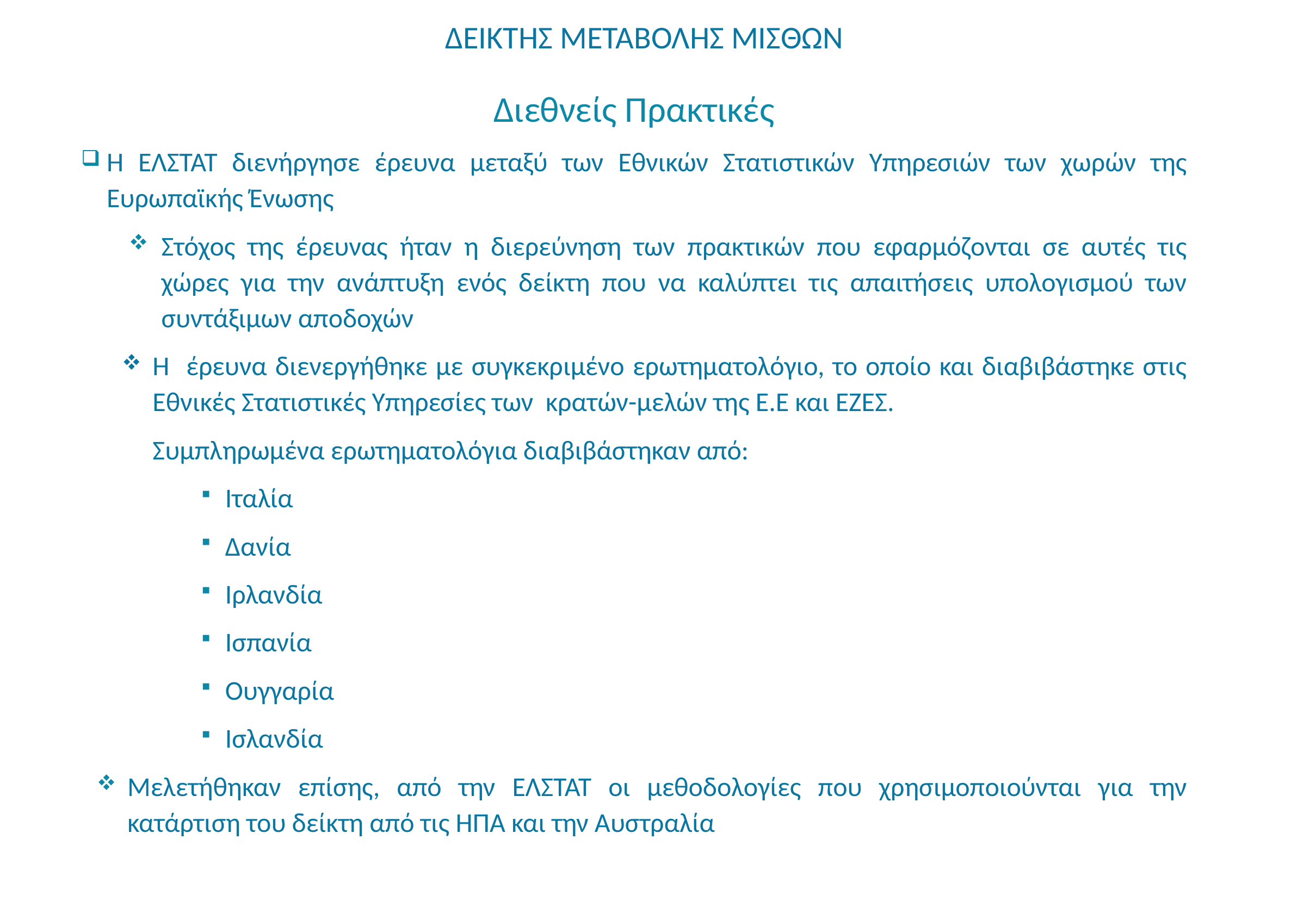

ΔΕΙΚΤΗΣ ΜΕΤΑΒΟΛΗΣ ΜΙΣΘΩΝ
Διεθνείς Πρακτικές
Η ΕΛΣΤΑΤ διενήργησε έρευνα μεταξύ των Εθνικών Στατιστικών Υπηρεσιών των χωρών της Ευρωπαϊκής Ένωσης
Στόχος της έρευνας ήταν η διερεύνηση των πρακτικών που εφαρμόζονται σε αυτές τις χώρες για την ανάπτυξη ενός δείκτη που να καλύπτει τις απαιτήσεις υπολογισμού των συντάξιμων αποδοχών
Η  έρευνα διενεργήθηκε με συγκεκριμένο ερωτηματολόγιο, το οποίο και διαβιβάστηκε στις Εθνικές Στατιστικές Υπηρεσίες των  κρατών-μελών της Ε.Ε και ΕΖΕΣ.
     Συμπληρωμένα ερωτηματολόγια διαβιβάστηκαν από:
Ιταλία
Δανία
Ιρλανδία
Ισπανία
Ουγγαρία
Ισλανδία
Μελετήθηκαν επίσης, από την ΕΛΣΤΑΤ οι μεθοδολογίες που χρησιμοποιούνται για την κατάρτιση του δείκτη από τις ΗΠΑ και την Αυστραλία